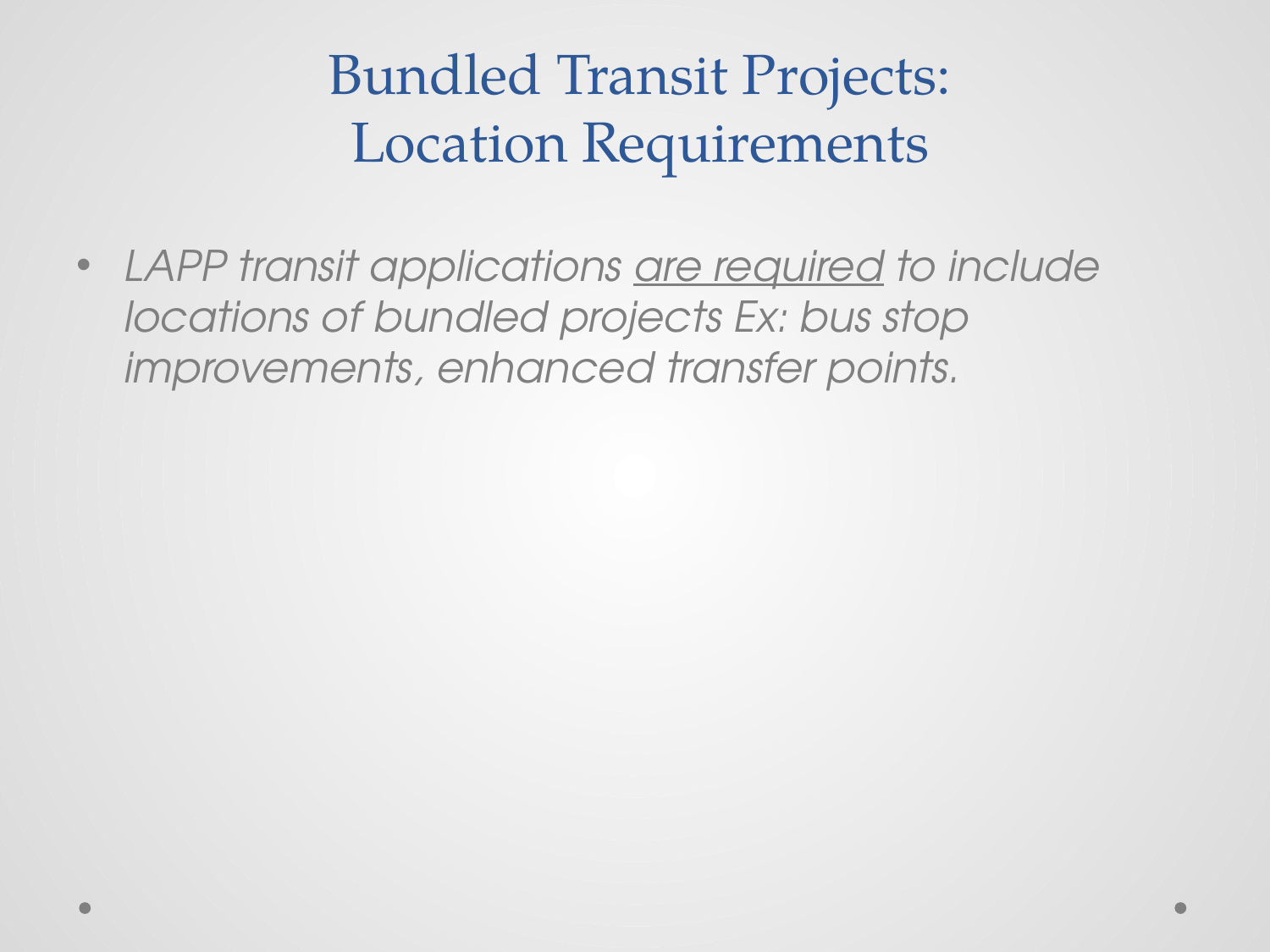

# Bundled Transit Projects: Location Requirements
LAPP transit applications are required to include locations of bundled projects Ex: bus stop improvements, enhanced transfer points.